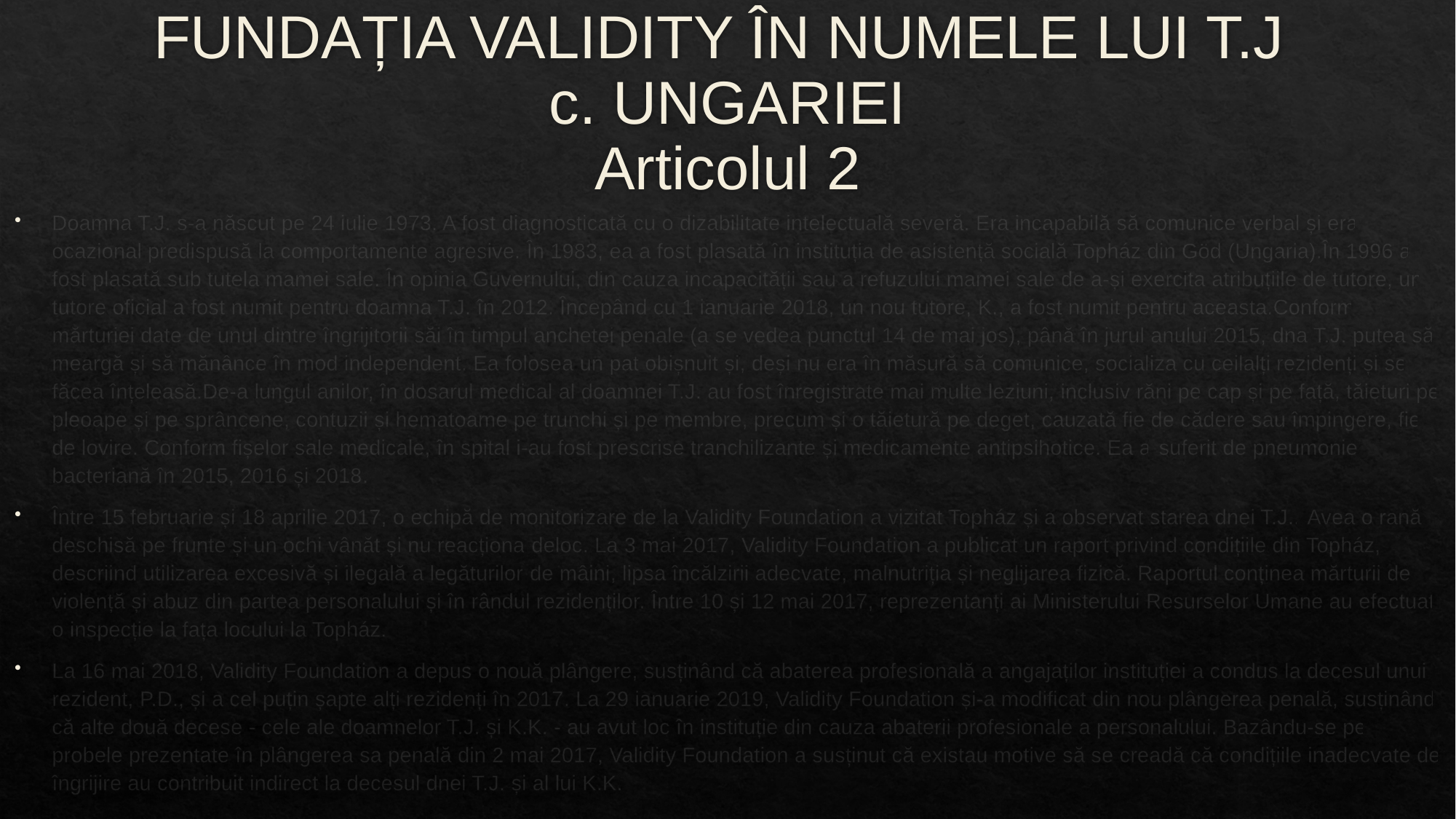

# FUNDAȚIA VALIDITY ÎN NUMELE LUI T.J c. UNGARIEI Articolul 2
Doamna T.J. s-a născut pe 24 iulie 1973. A fost diagnosticată cu o dizabilitate intelectuală severă. Era incapabilă să comunice verbal și era ocazional predispusă la comportamente agresive. În 1983, ea a fost plasată în instituția de asistență socială Topház din Göd (Ungaria).În 1996 a fost plasată sub tutela mamei sale. În opinia Guvernului, din cauza incapacității sau a refuzului mamei sale de a-și exercita atribuțiile de tutore, un tutore oficial a fost numit pentru doamna T.J. în 2012. Începând cu 1 ianuarie 2018, un nou tutore, K., a fost numit pentru aceasta.Conform mărturiei date de unul dintre îngrijitorii săi în timpul anchetei penale (a se vedea punctul 14 de mai jos), până în jurul anului 2015, dna T.J. putea să meargă și să mănânce în mod independent. Ea folosea un pat obișnuit și, deși nu era în măsură să comunice, socializa cu ceilalți rezidenți și se făcea înțeleasă.De-a lungul anilor, în dosarul medical al doamnei T.J. au fost înregistrate mai multe leziuni, inclusiv răni pe cap și pe față, tăieturi pe pleoape și pe sprâncene, contuzii și hematoame pe trunchi și pe membre, precum și o tăietură pe deget, cauzată fie de cădere sau împingere, fie de lovire. Conform fișelor sale medicale, în spital i-au fost prescrise tranchilizante și medicamente antipsihotice. Ea a suferit de pneumonie bacteriană în 2015, 2016 și 2018.
Între 15 februarie și 18 aprilie 2017, o echipă de monitorizare de la Validity Foundation a vizitat Topház și a observat starea dnei T.J.. Avea o rană deschisă pe frunte și un ochi vânăt și nu reacționa deloc. La 3 mai 2017, Validity Foundation a publicat un raport privind condițiile din Topház, descriind utilizarea excesivă și ilegală a legăturilor de mâini, lipsa încălzirii adecvate, malnutriția și neglijarea fizică. Raportul conținea mărturii de violență și abuz din partea personalului și în rândul rezidenților. Între 10 și 12 mai 2017, reprezentanți ai Ministerului Resurselor Umane au efectuat o inspecție la fața locului la Topház.
La 16 mai 2018, Validity Foundation a depus o nouă plângere, susținând că abaterea profesională a angajaților instituției a condus la decesul unui rezident, P.D., și a cel puțin șapte alți rezidenți în 2017. La 29 ianuarie 2019, Validity Foundation și-a modificat din nou plângerea penală, susținând că alte două decese - cele ale doamnelor T.J. și K.K. - au avut loc în instituție din cauza abaterii profesionale a personalului. Bazându-se pe probele prezentate în plângerea sa penală din 2 mai 2017, Validity Foundation a susținut că existau motive să se creadă că condițiile inadecvate de îngrijire au contribuit indirect la decesul dnei T.J. și al lui K.K.